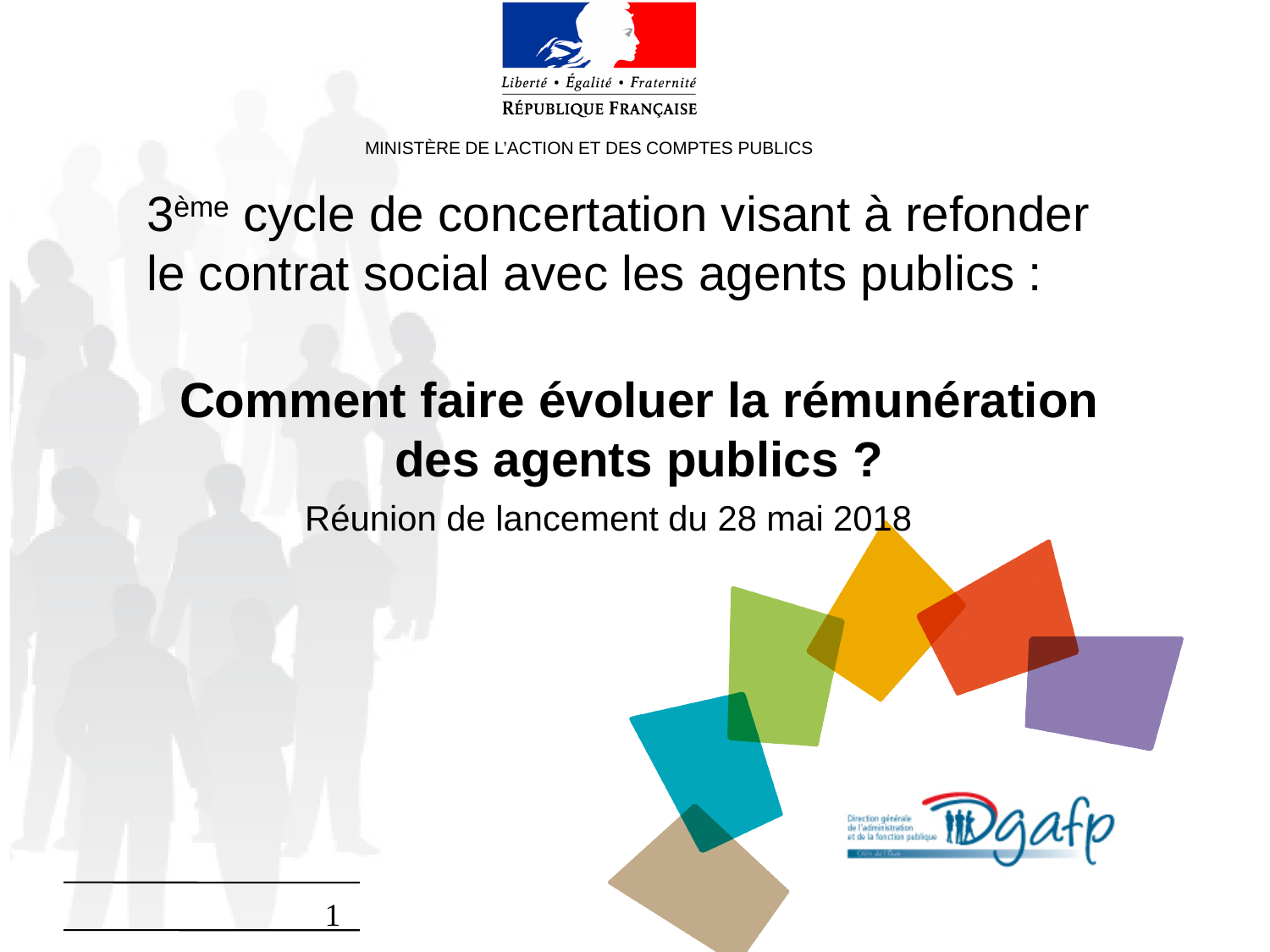

3ème cycle de concertation visant à refonder le contrat social avec les agents publics :

Comment faire évoluer la rémunération des agents publics ?
Réunion de lancement du 28 mai 2018
1